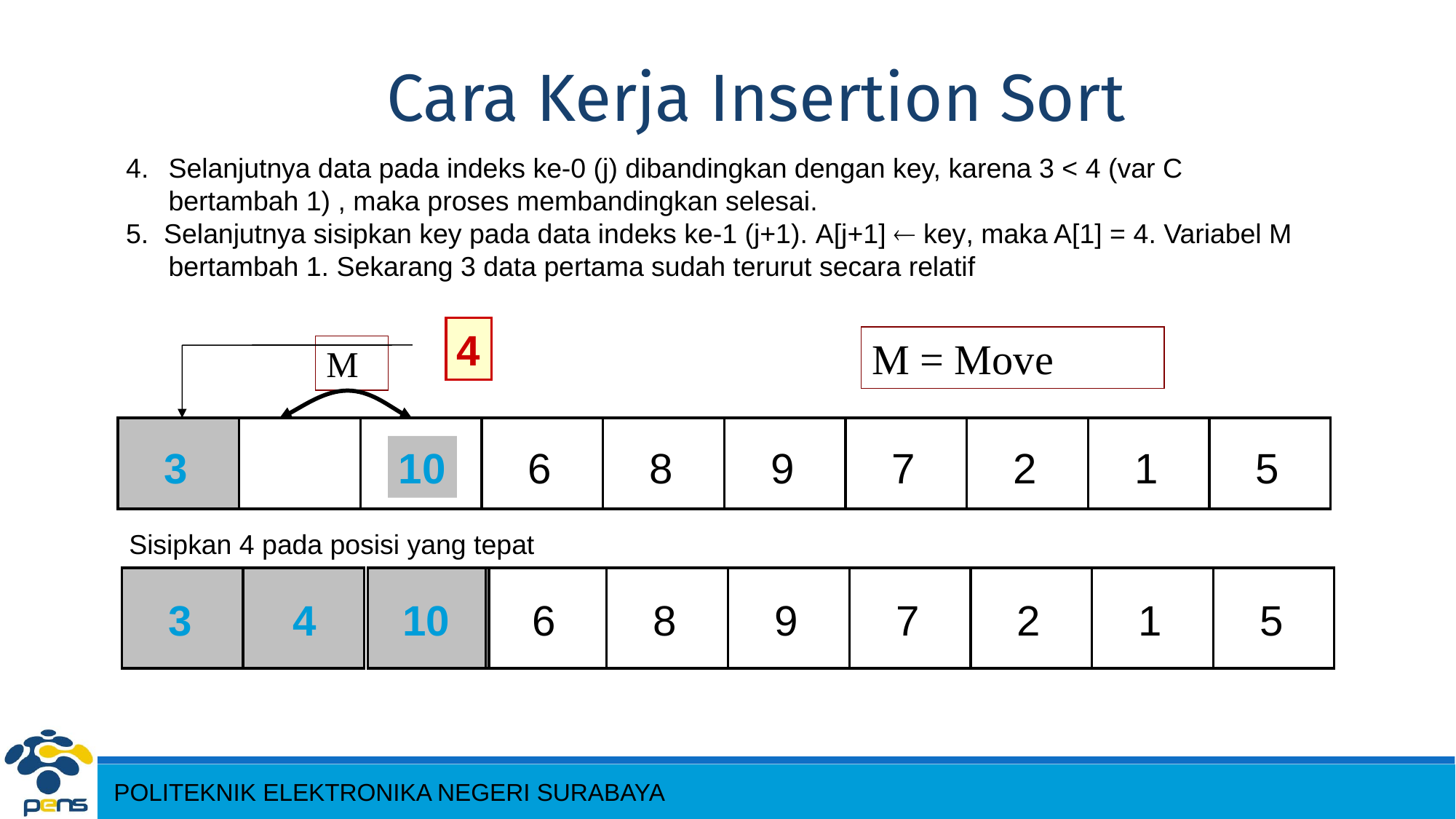

Cara Kerja Insertion Sort
Selanjutnya data pada indeks ke-0 (j) dibandingkan dengan key, karena 3 < 4 (var C bertambah 1) , maka proses membandingkan selesai.
5.  Selanjutnya sisipkan key pada data indeks ke-1 (j+1). A[j+1] ← key, maka A[1] = 4. Variabel M bertambah 1. Sekarang 3 data pertama sudah terurut secara relatif

4
M = Move
M

3
10
6
8
9
7
2
1
5
Sisipkan 4 pada posisi yang tepat

3
4
10
6
8
9
7
2
1
5